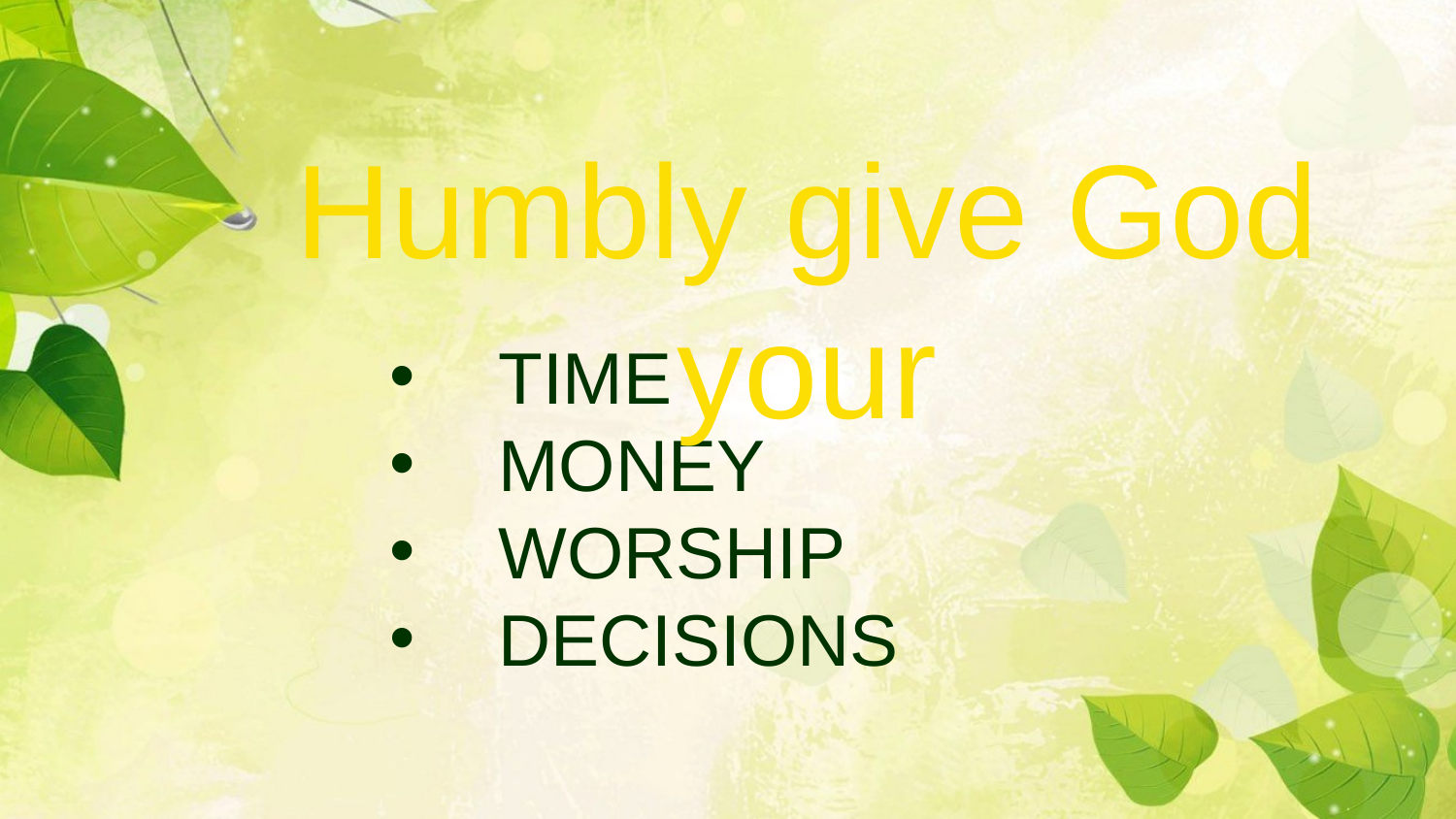

Humbly give God your
TIME
MONEY
WORSHIP
DECISIONS